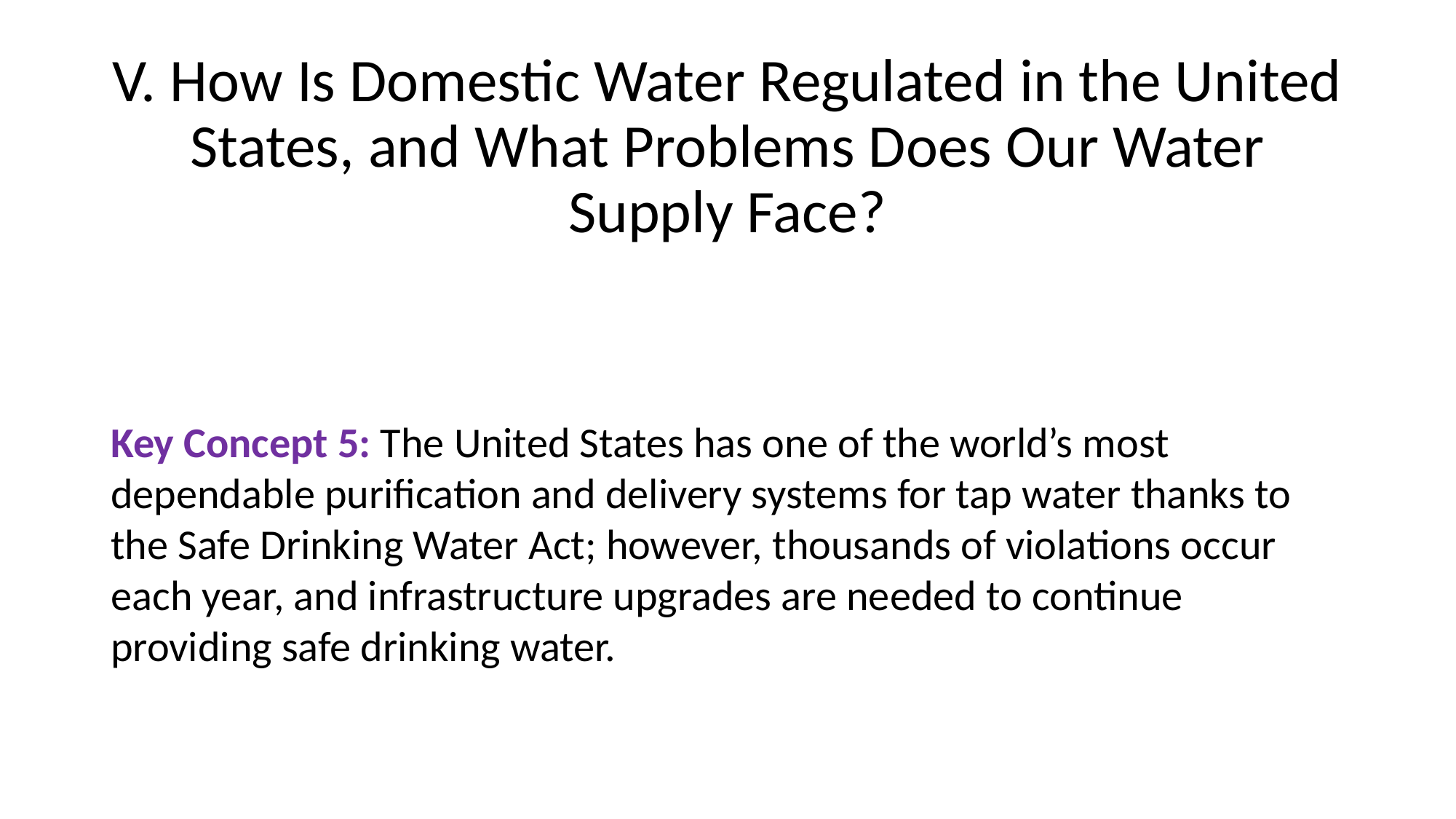

# V. How Is Domestic Water Regulated in the United States, and What Problems Does Our Water Supply Face?
Key Concept 5: The United States has one of the world’s most dependable purification and delivery systems for tap water thanks to the Safe Drinking Water Act; however, thousands of violations occur each year, and infrastructure upgrades are needed to continue providing safe drinking water.